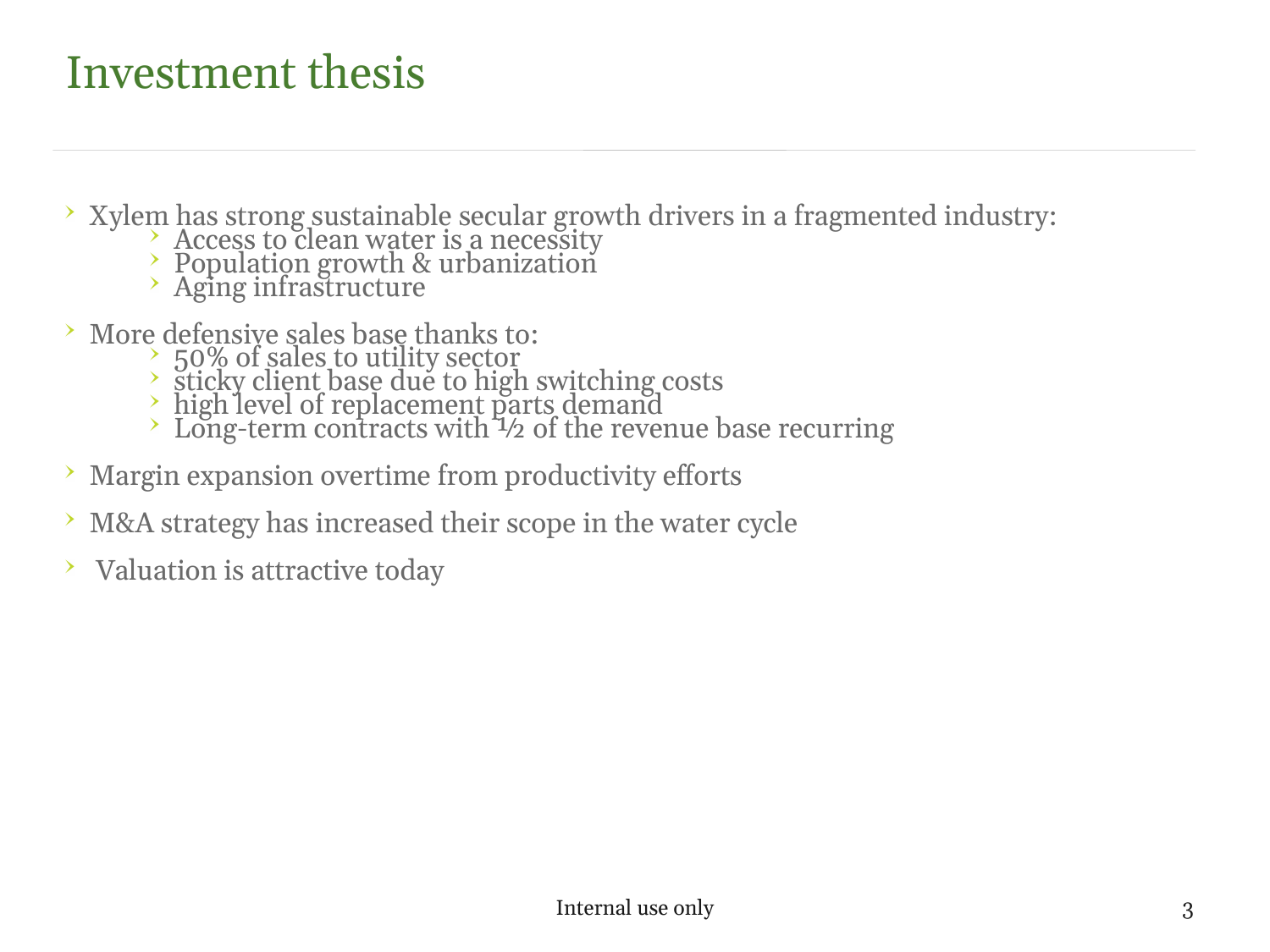

# Investment thesis
Xylem has strong sustainable secular growth drivers in a fragmented industry:
Access to clean water is a necessity
Population growth & urbanization
Aging infrastructure

More defensive sales base thanks to:
50% of sales to utility sector
sticky client base due to high switching costs
high level of replacement parts demand
Long-term contracts with ½ of the revenue base recurring

Margin expansion overtime from productivity efforts

M&A strategy has increased their scope in the water cycle

 Valuation is attractive today

Internal use only
3